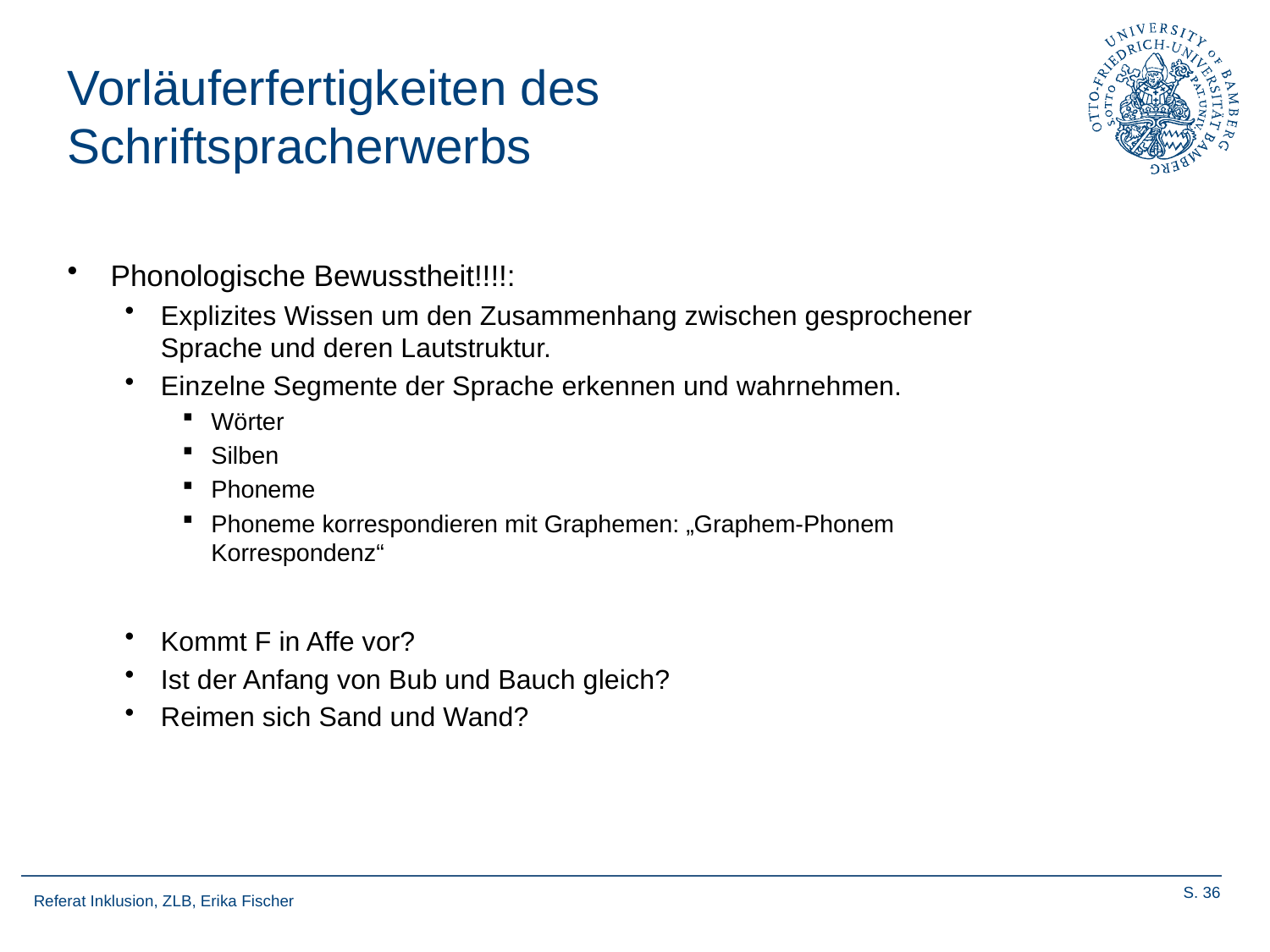

# Vorläuferfertigkeiten des Schriftspracherwerbs
Phonologische Bewusstheit!!!!:
Explizites Wissen um den Zusammenhang zwischen gesprochener Sprache und deren Lautstruktur.
Einzelne Segmente der Sprache erkennen und wahrnehmen.
Wörter
Silben
Phoneme
Phoneme korrespondieren mit Graphemen: „Graphem-Phonem Korrespondenz“

Kommt F in Affe vor?
Ist der Anfang von Bub und Bauch gleich?
Reimen sich Sand und Wand?